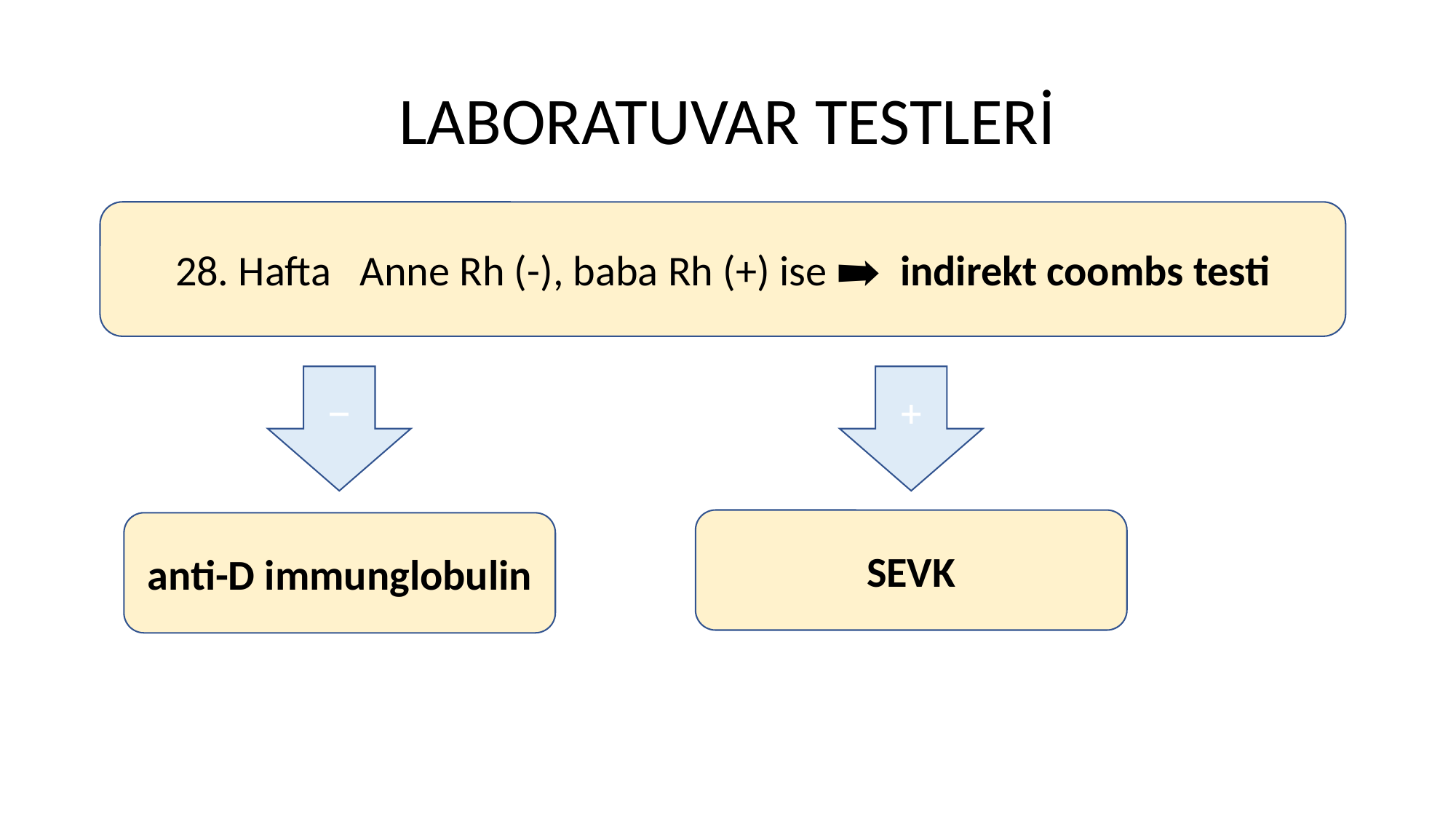

# LABORATUVAR TESTLERİ
28. Hafta   Anne Rh (-), baba Rh (+) ise ➡️  indirekt coombs testi
➕
➖

SEVK
anti-D immunglobulin